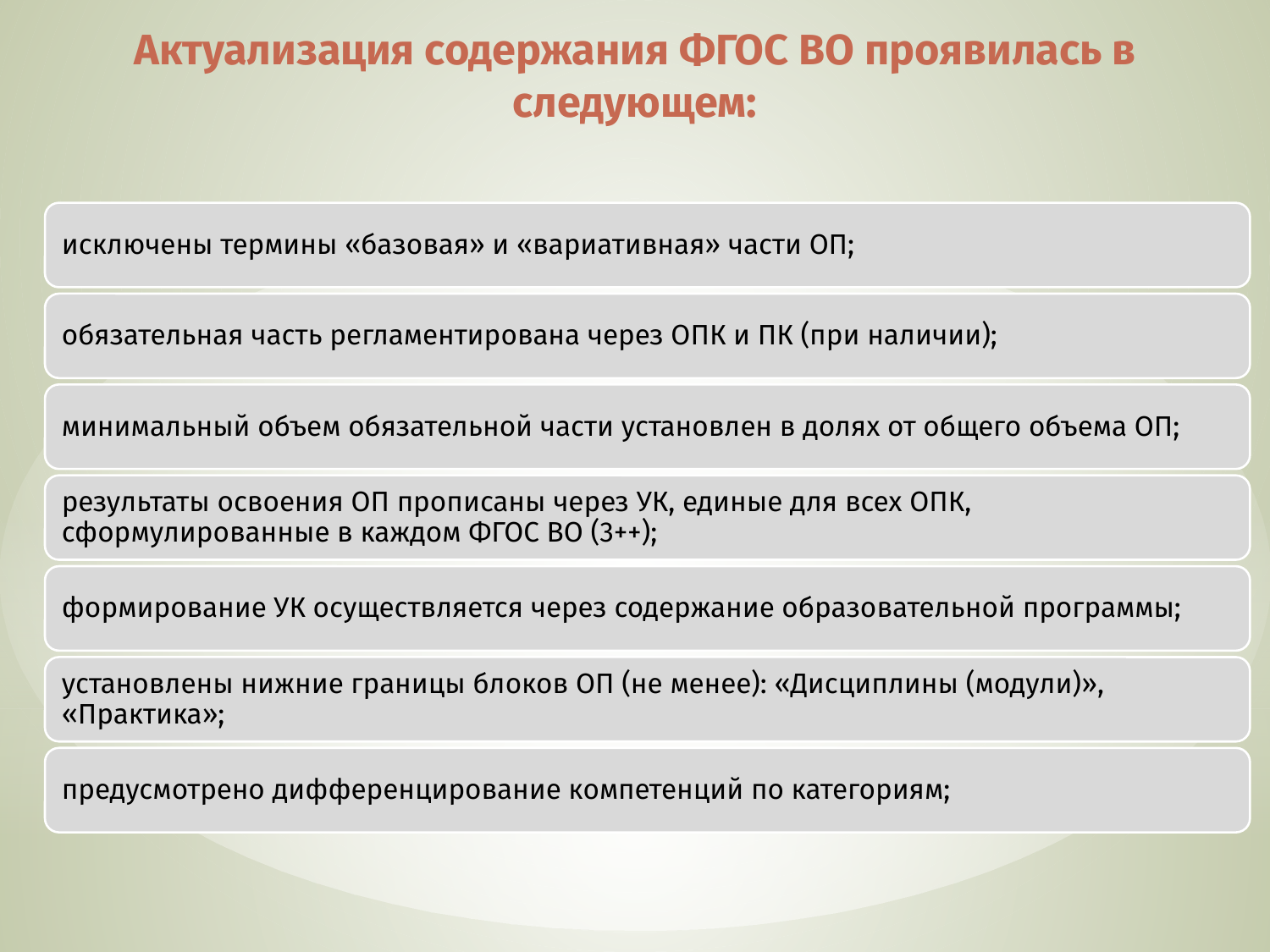

# Актуализация содержания ФГОС ВО проявилась в следующем:
исключены термины «базовая» и «вариативная» части ОП;
обязательная часть регламентирована через ОПК и ПК (при наличии);
минимальный объем обязательной части установлен в долях от общего объема ОП;
результаты освоения ОП прописаны через УК, единые для всех ОПК, сформулированные в каждом ФГОС ВО (3++);
формирование УК осуществляется через содержание образовательной программы;
установлены нижние границы блоков ОП (не менее): «Дисциплины (модули)», «Практика»;
предусмотрено дифференцирование компетенций по категориям;